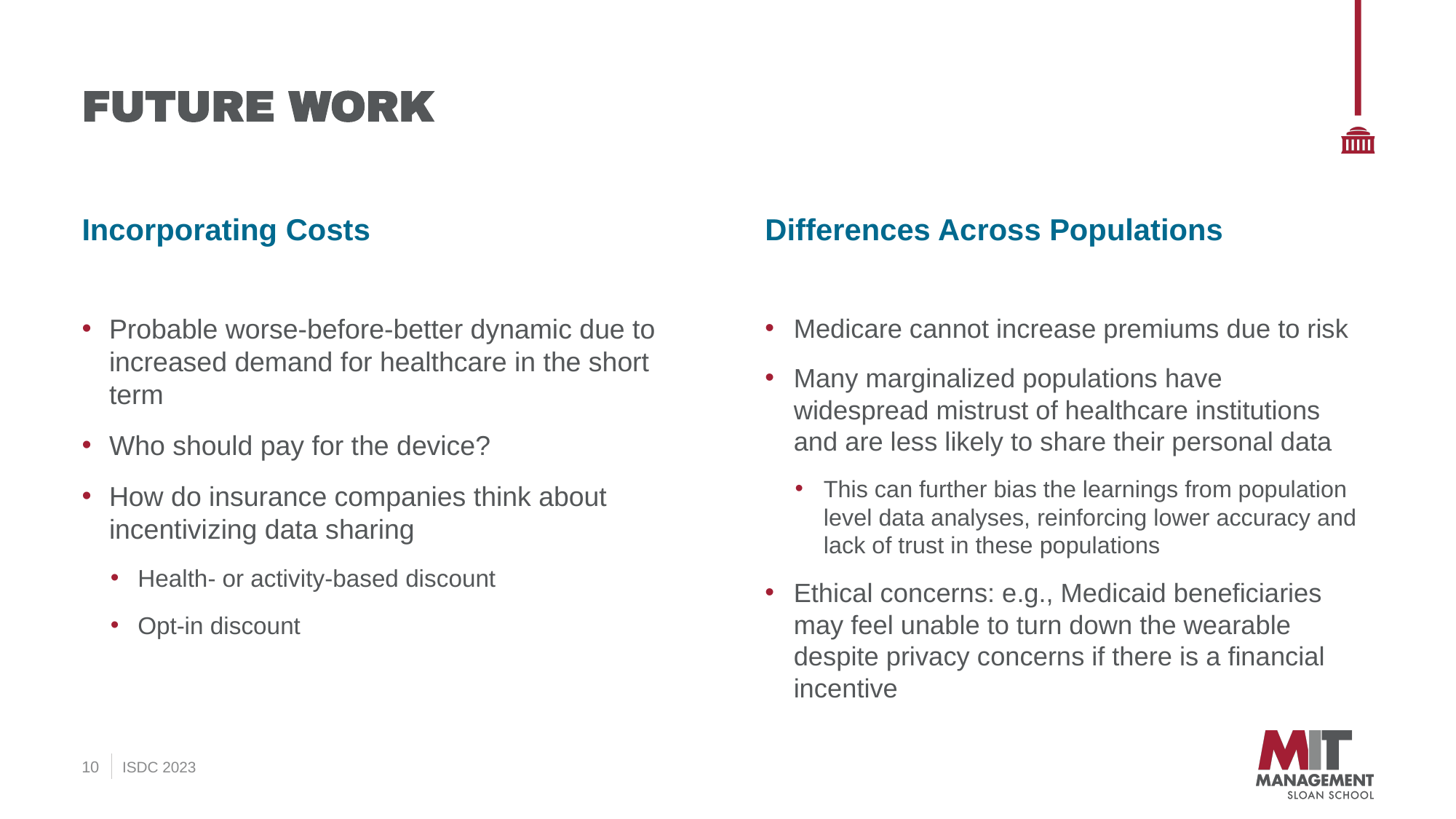

# Future work
Incorporating Costs
Differences Across Populations
Probable worse-before-better dynamic due to increased demand for healthcare in the short term
Who should pay for the device?
How do insurance companies think about incentivizing data sharing
Health- or activity-based discount
Opt-in discount
Medicare cannot increase premiums due to risk
Many marginalized populations have widespread mistrust of healthcare institutions and are less likely to share their personal data
This can further bias the learnings from population level data analyses, reinforcing lower accuracy and lack of trust in these populations
Ethical concerns: e.g., Medicaid beneficiaries may feel unable to turn down the wearable despite privacy concerns if there is a financial incentive
10
ISDC 2023